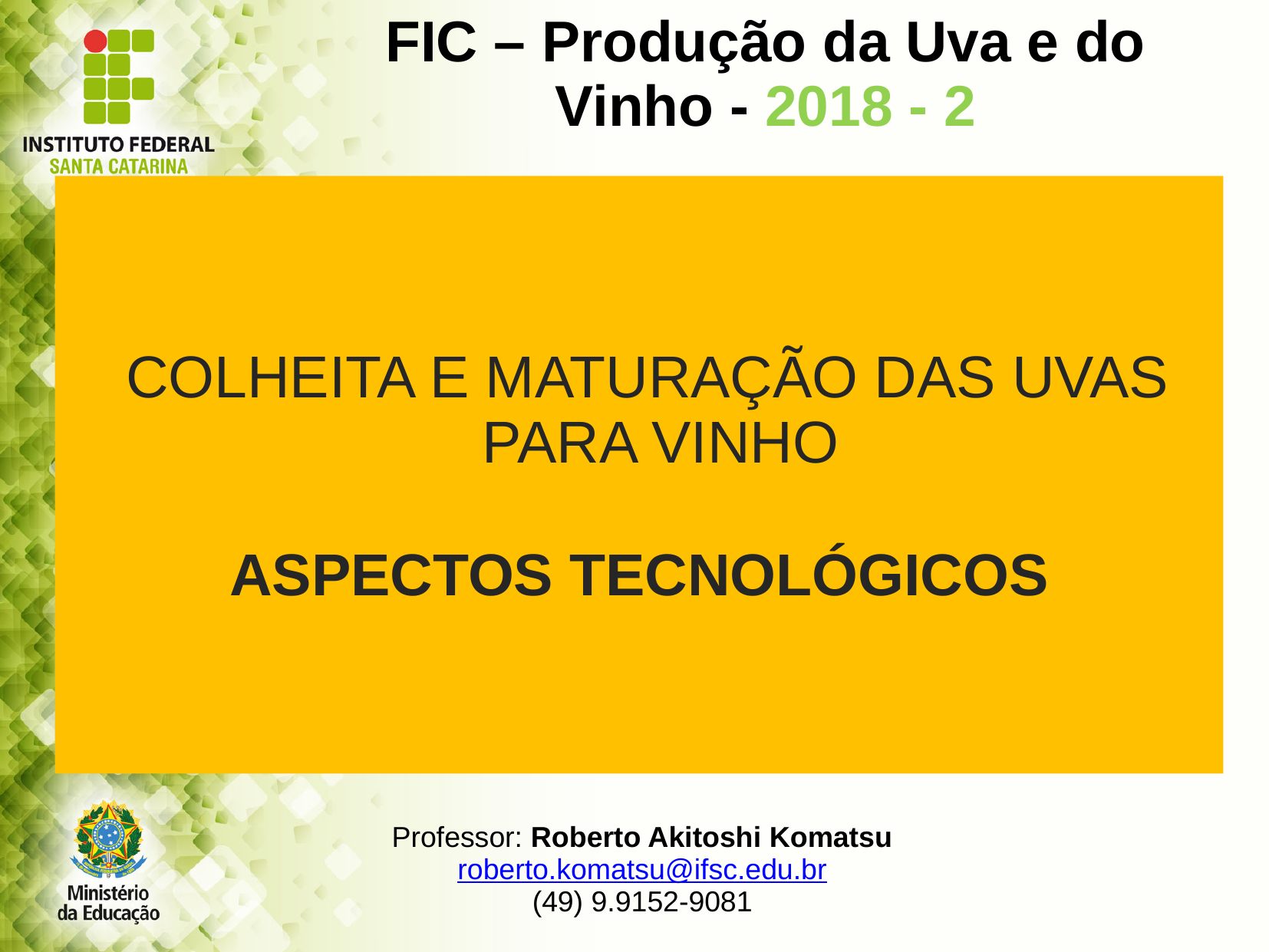

FIC – Produção da Uva e do Vinho - 2018 - 2
 COLHEITA E MATURAÇÃO DAS UVAS PARA VINHO

ASPECTOS TECNOLÓGICOS
Professor: Roberto Akitoshi Komatsu
roberto.komatsu@ifsc.edu.br
(49) 9.9152-9081